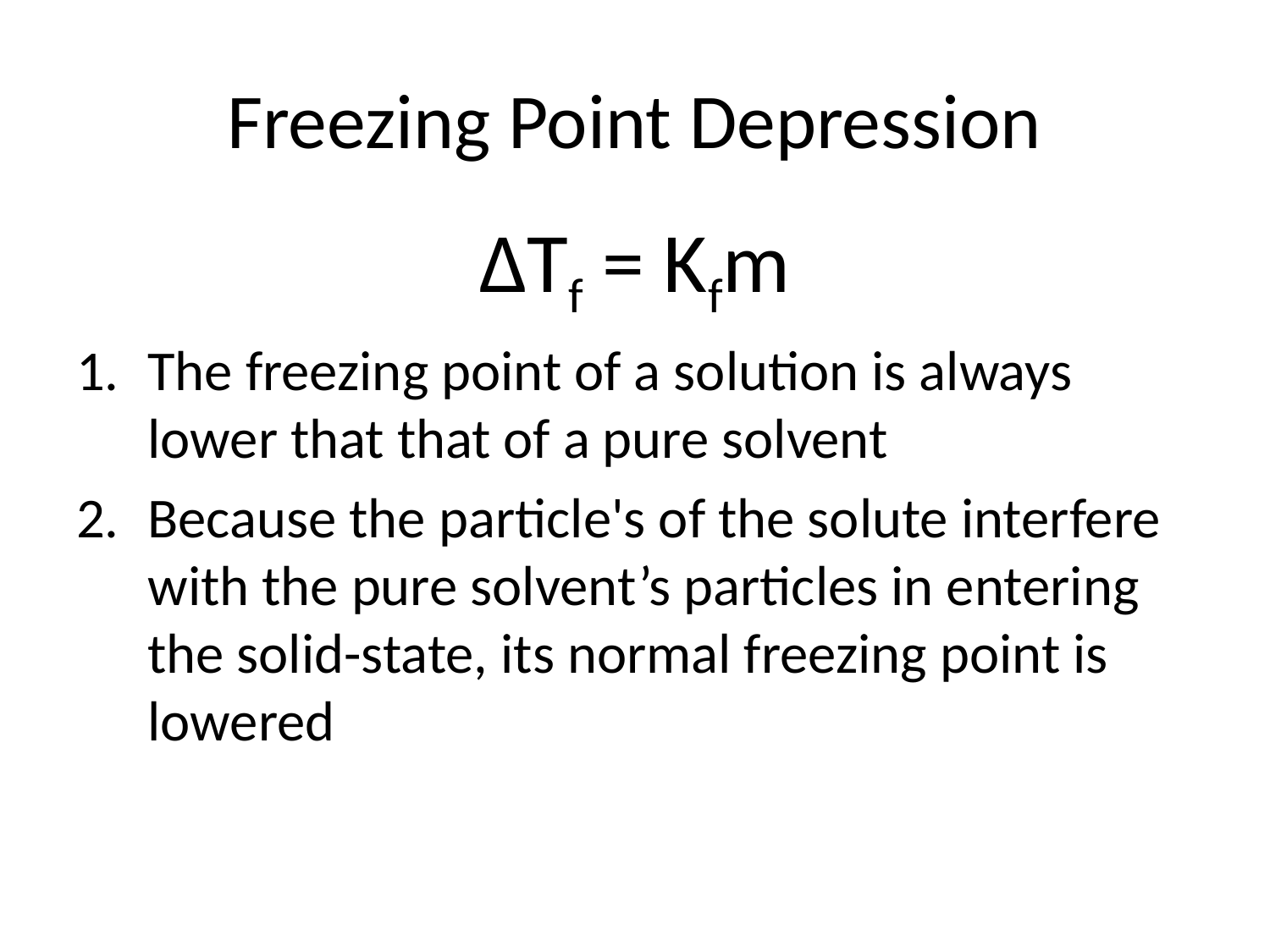

# Freezing Point Depression
ΔTf = Kfm
The freezing point of a solution is always lower that that of a pure solvent
Because the particle's of the solute interfere with the pure solvent’s particles in entering the solid-state, its normal freezing point is lowered